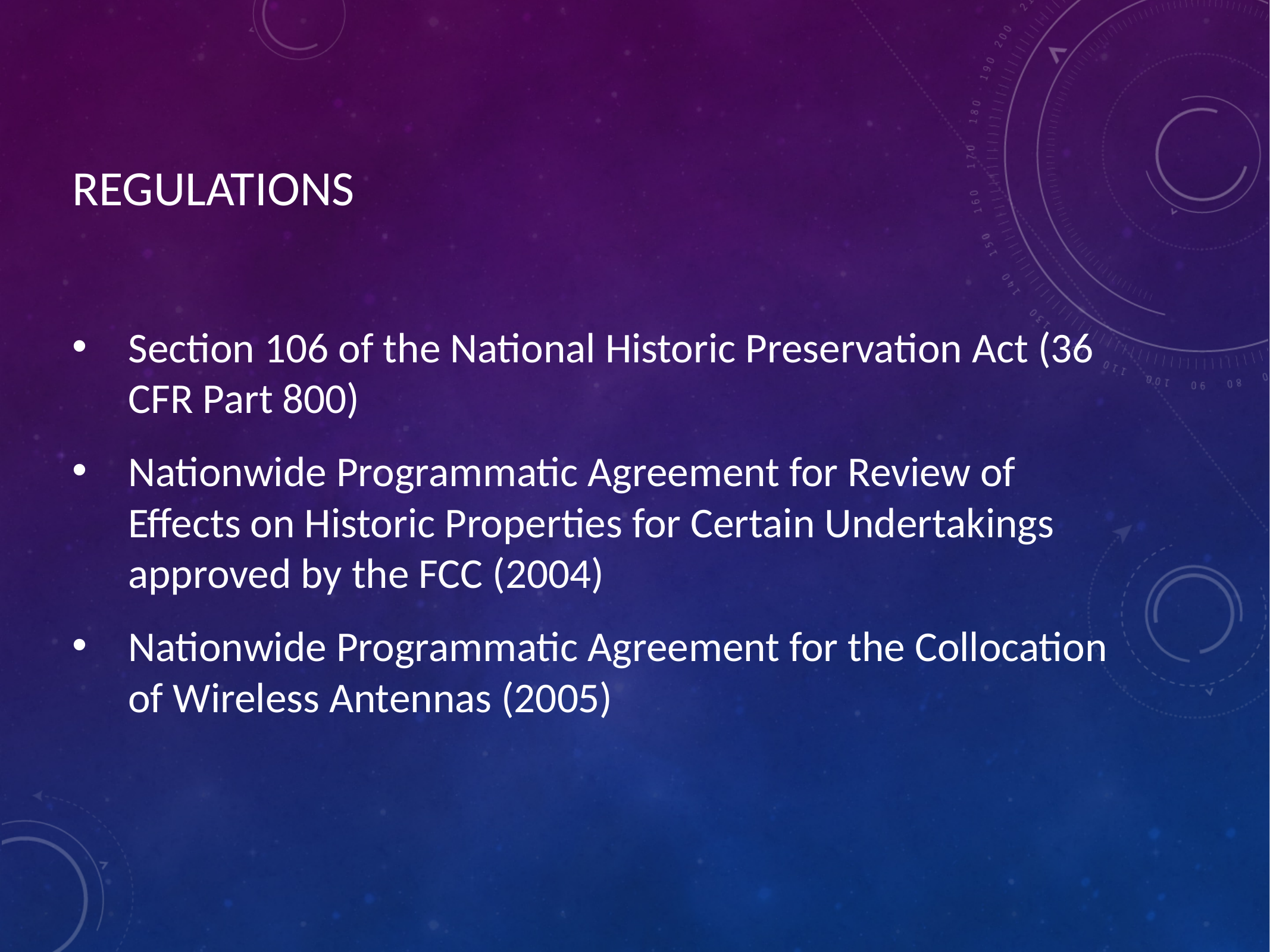

# REGULATIONS
Section 106 of the National Historic Preservation Act (36 CFR Part 800)
Nationwide Programmatic Agreement for Review of Effects on Historic Properties for Certain Undertakings approved by the FCC (2004)
Nationwide Programmatic Agreement for the Collocation of Wireless Antennas (2005)